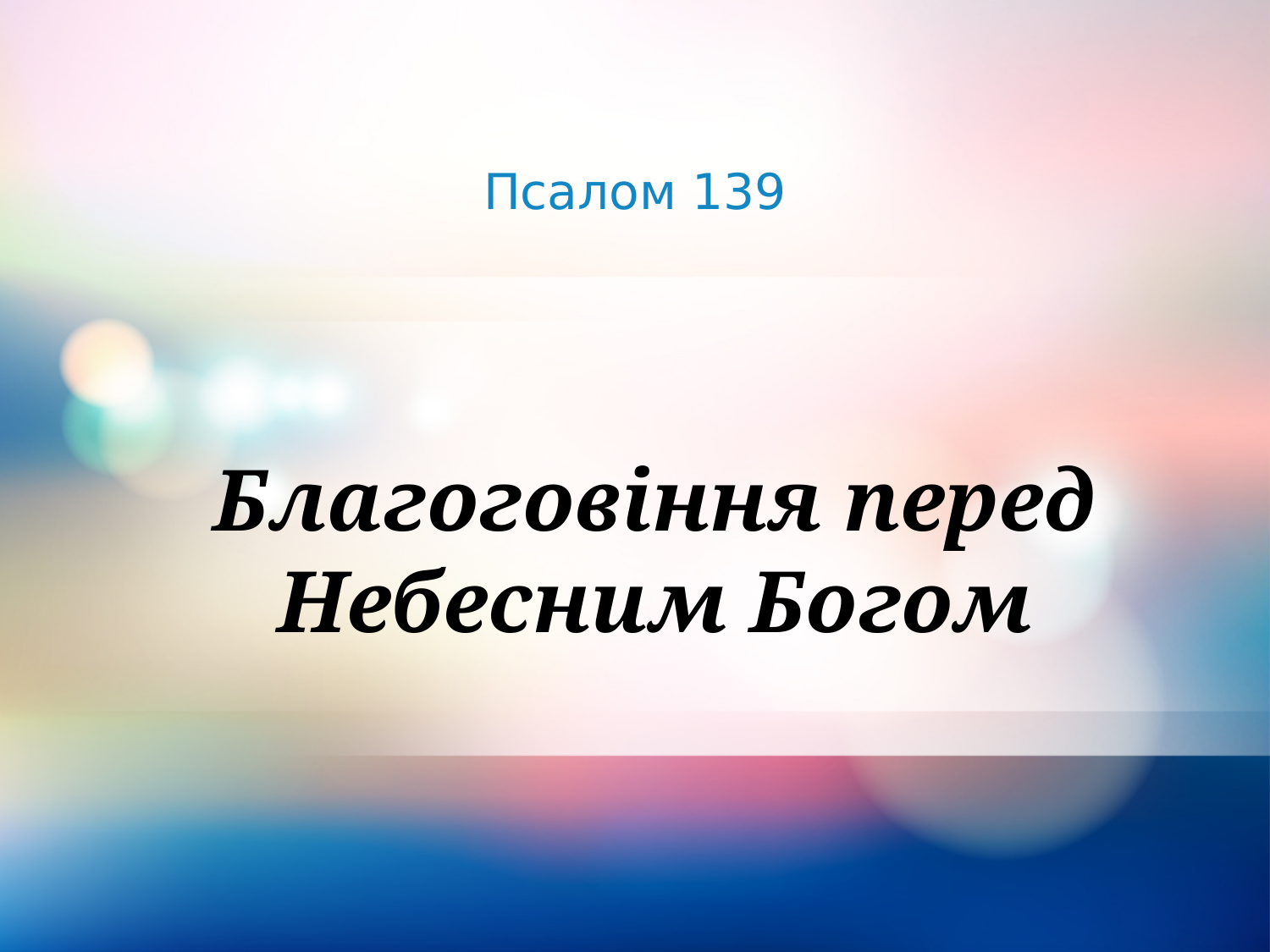

# Псалом 139
Благоговіння перед Небесним Богом